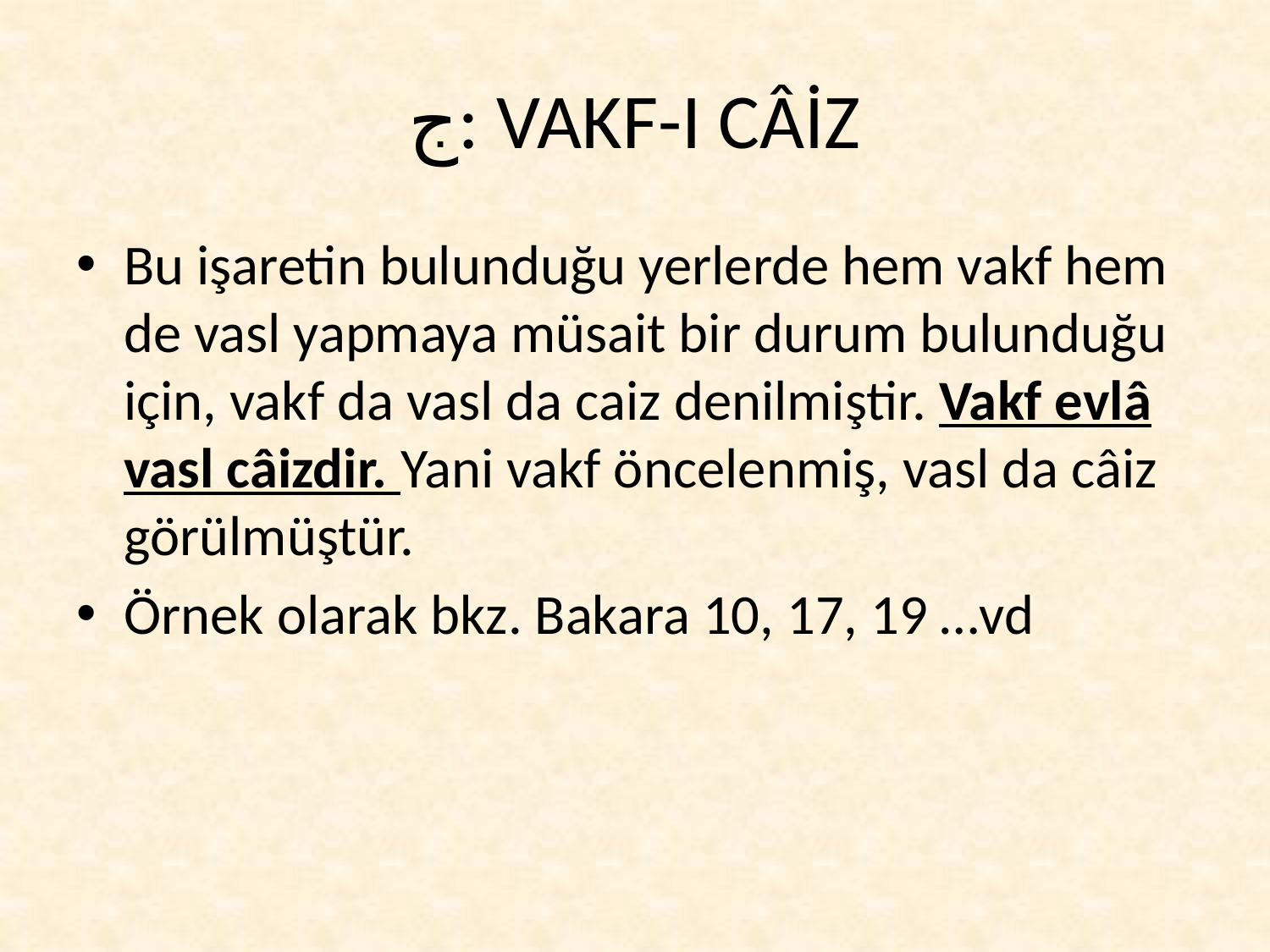

# ج: VAKF-I CÂİZ
Bu işaretin bulunduğu yerlerde hem vakf hem de vasl yapmaya müsait bir durum bulunduğu için, vakf da vasl da caiz denilmiştir. Vakf evlâ vasl câizdir. Yani vakf öncelenmiş, vasl da câiz görülmüştür.
Örnek olarak bkz. Bakara 10, 17, 19 …vd